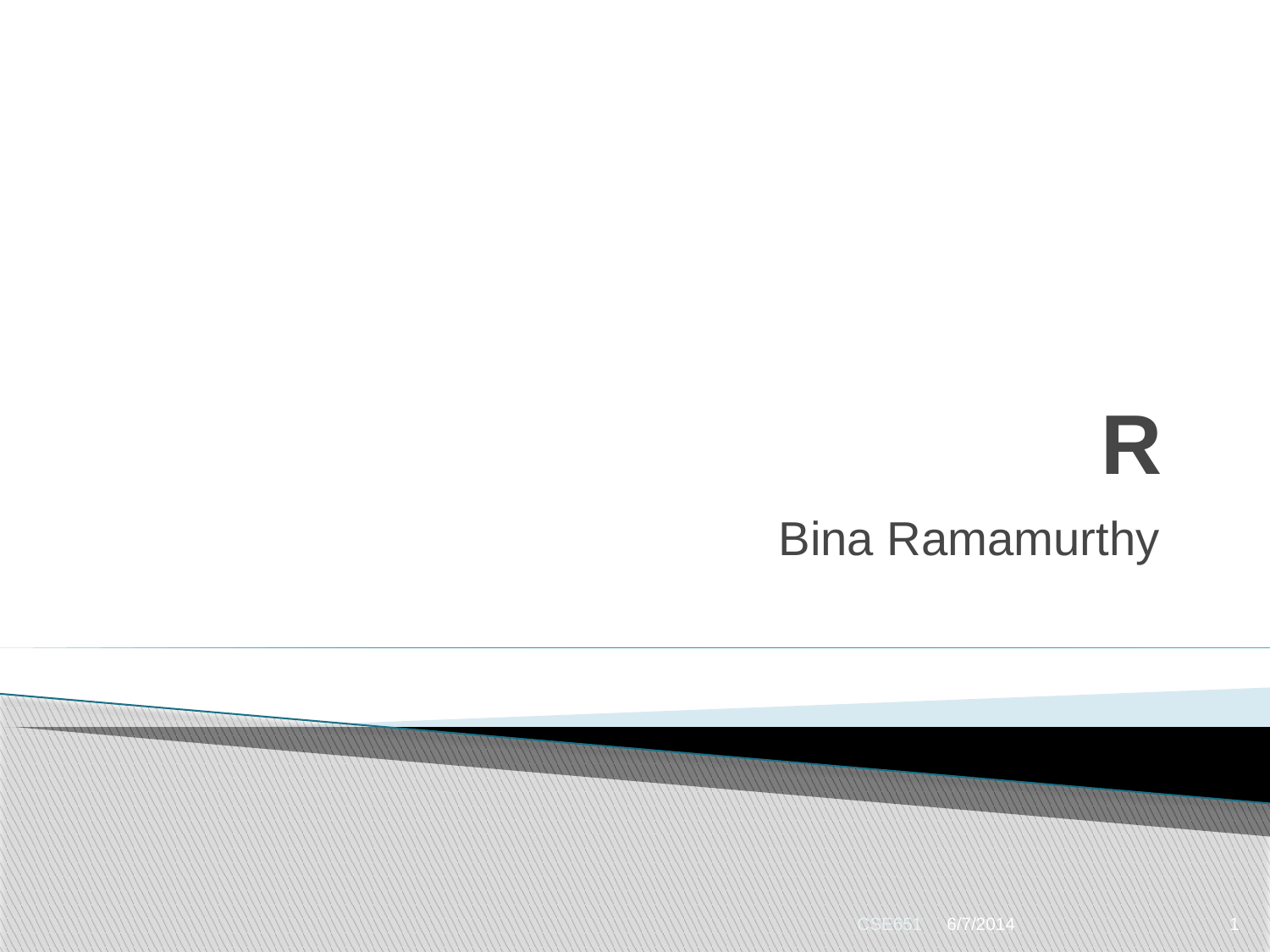

# R
Bina Ramamurthy
CSE651
6/7/2014
1